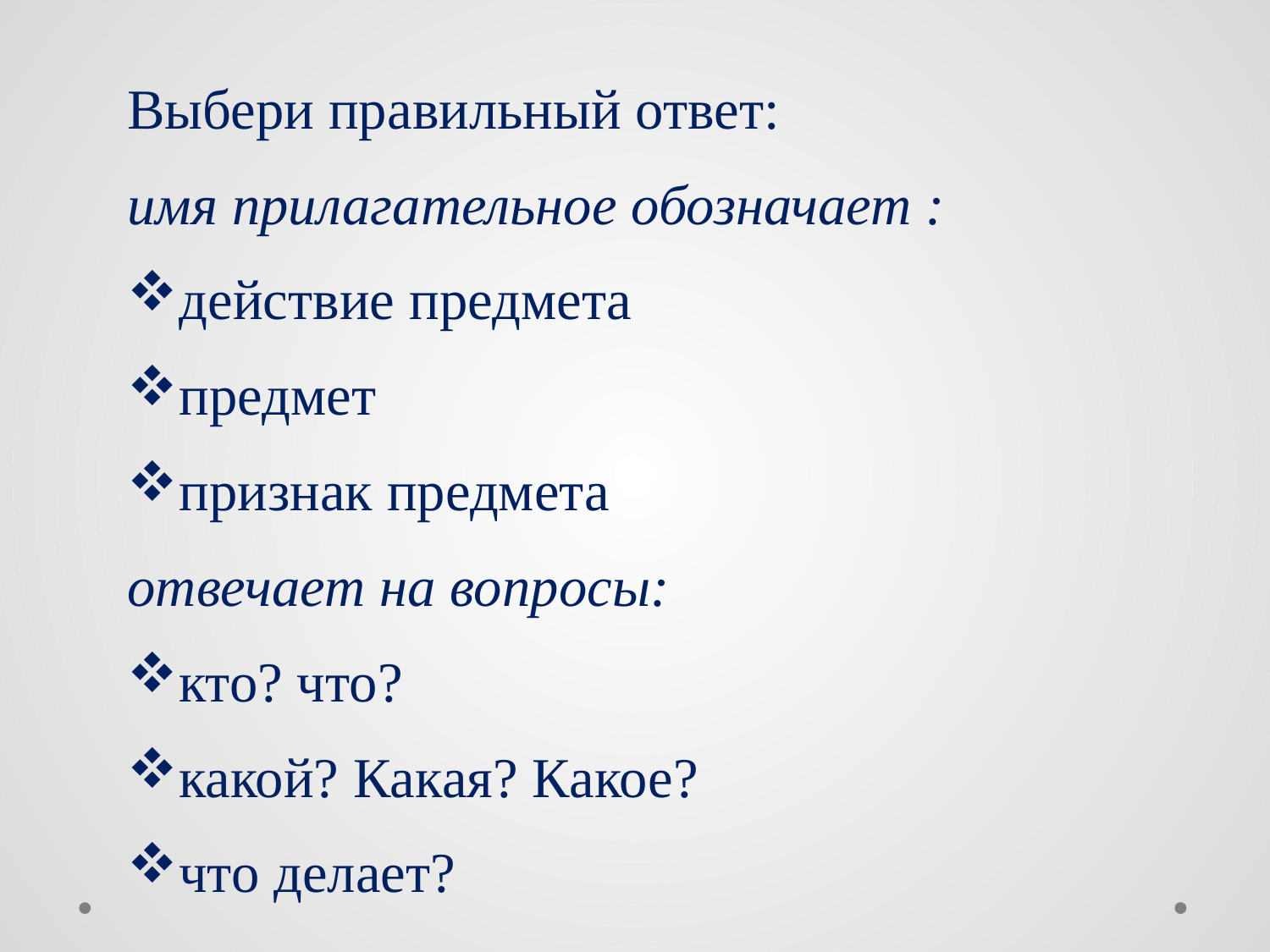

Выбери правильный ответ:
имя прилагательное обозначает :
действие предмета
предмет
признак предмета
отвечает на вопросы:
кто? что?
какой? Какая? Какое?
что делает?